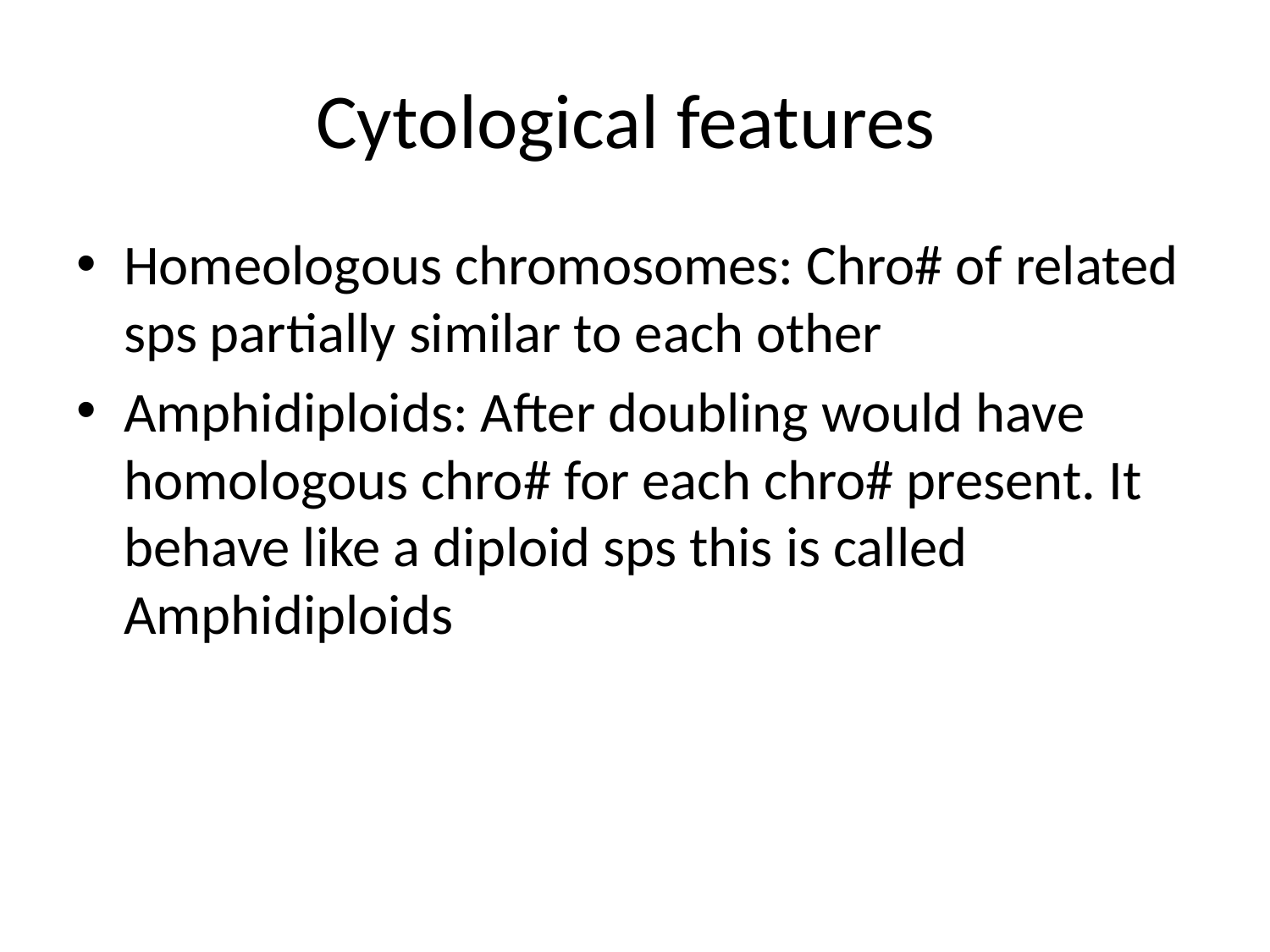

# Cytological features
Homeologous chromosomes: Chro# of related sps partially similar to each other
Amphidiploids: After doubling would have homologous chro# for each chro# present. It behave like a diploid sps this is called Amphidiploids